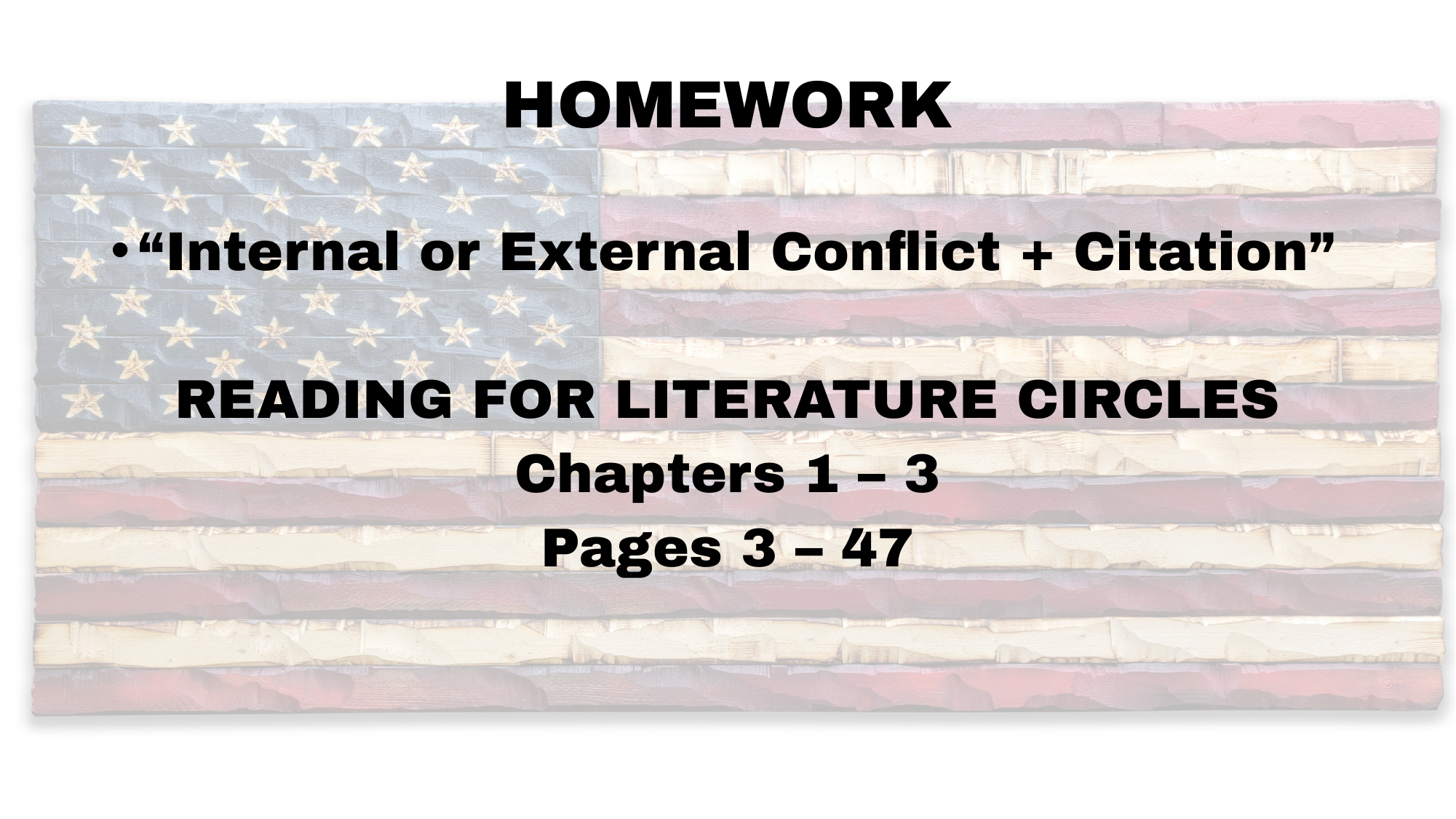

# HOMEWORK

“Internal or External Conflict + Citation”

READING FOR LITERATURE CIRCLES
Chapters 1 – 3
Pages 3 – 47